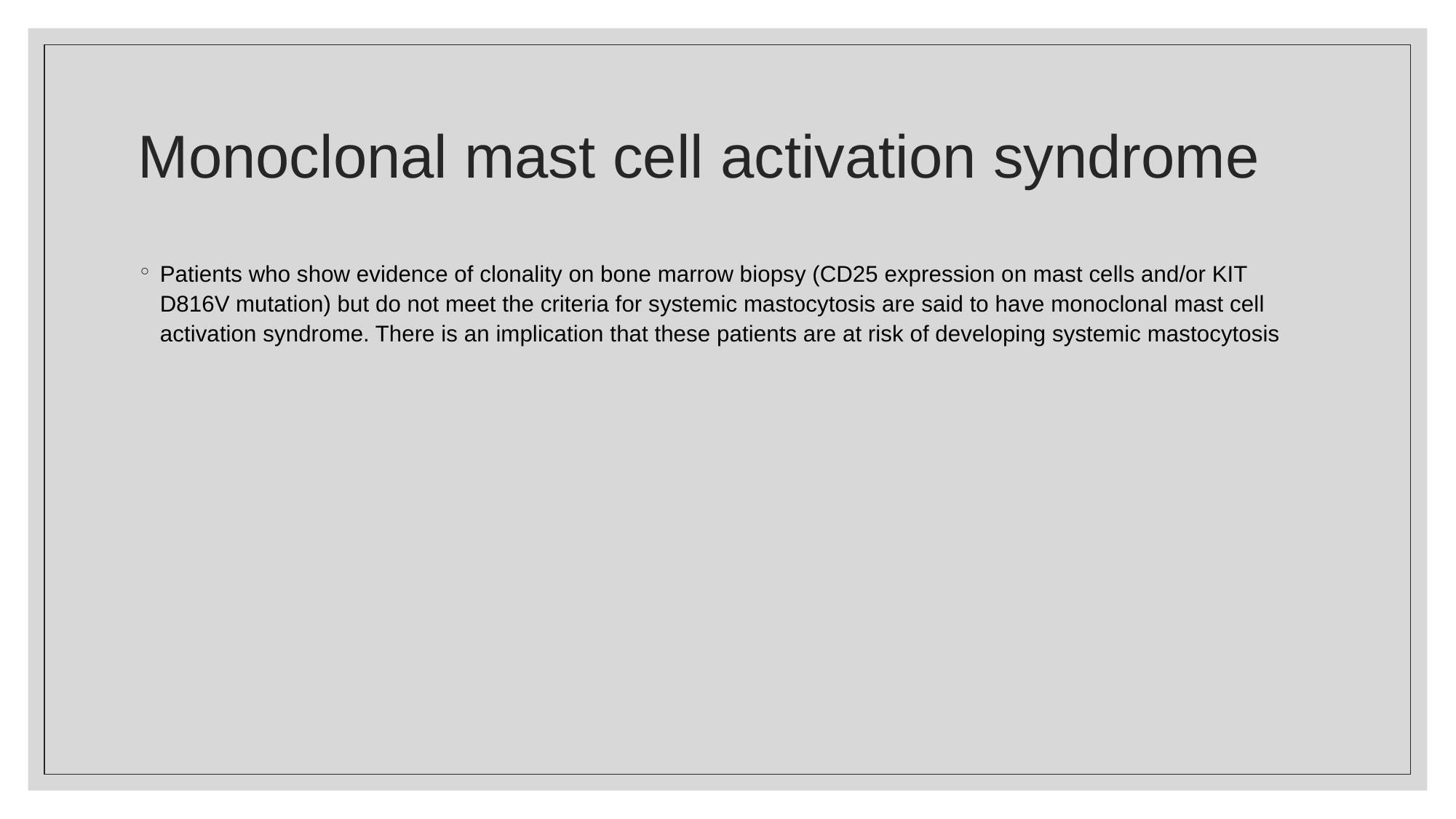

# Monoclonal mast cell activation syndrome
Patients who show evidence of clonality on bone marrow biopsy (CD25 expression on mast cells and/or KIT D816V mutation) but do not meet the criteria for systemic mastocytosis are said to have monoclonal mast cell activation syndrome. There is an implication that these patients are at risk of developing systemic mastocytosis